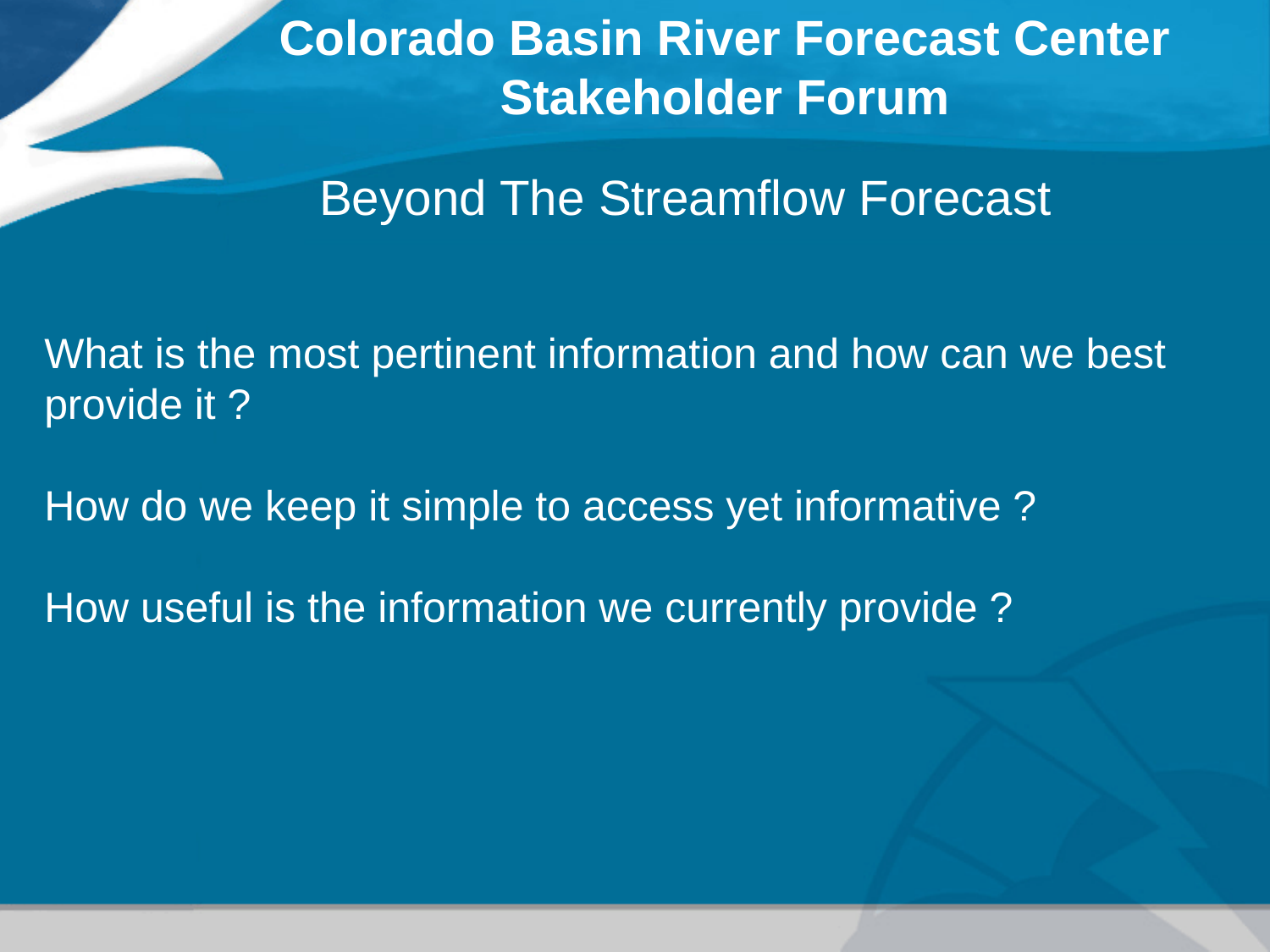

Colorado Basin River Forecast Center
Stakeholder Forum
Beyond The Streamflow Forecast
What is the most pertinent information and how can we best provide it ?

How do we keep it simple to access yet informative ?

How useful is the information we currently provide ?